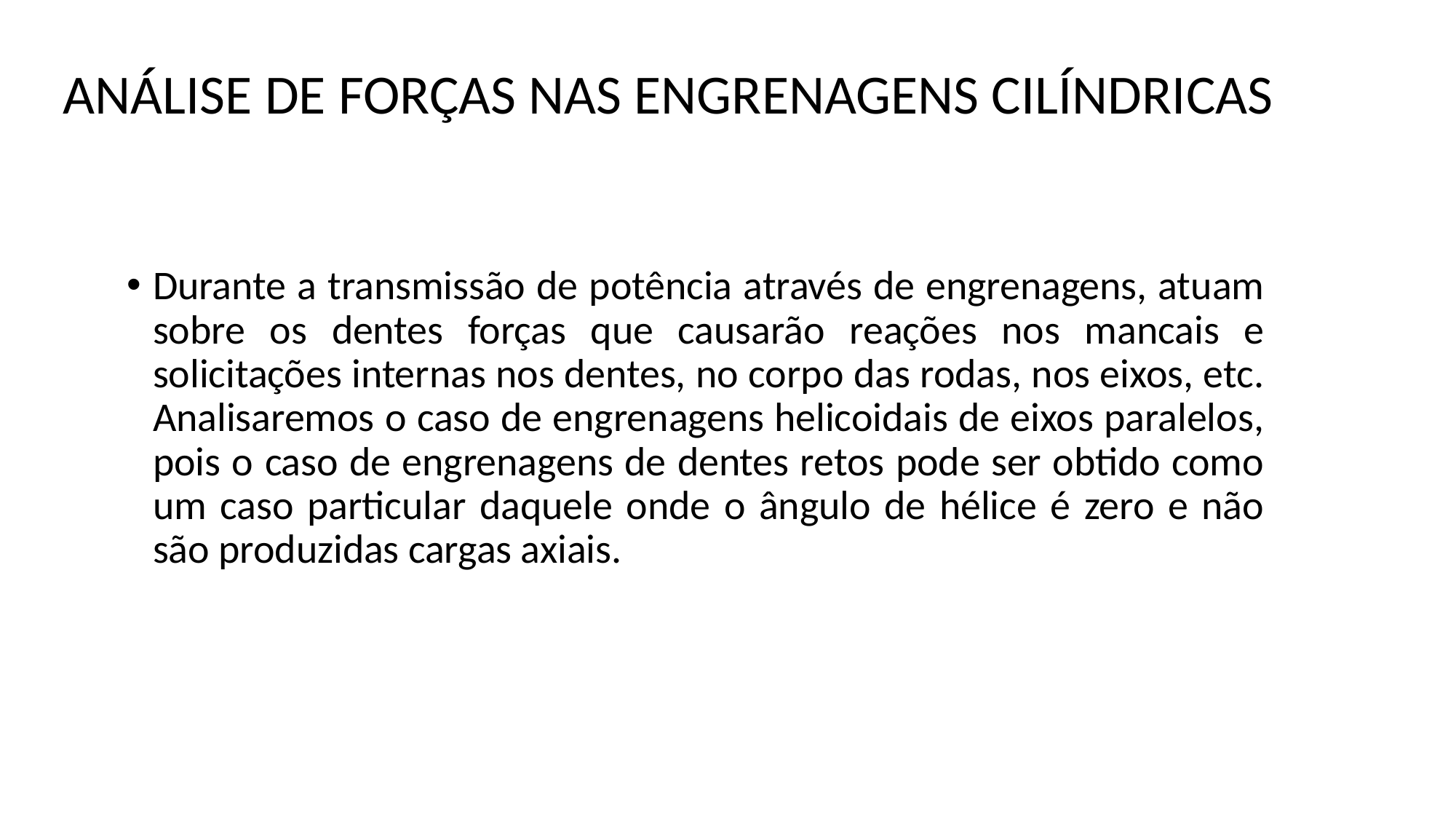

# ANÁLISE DE FORÇAS NAS ENGRENAGENS CILÍNDRICAS
Durante a transmissão de potência através de engrenagens, atuam sobre os dentes forças que causarão reações nos mancais e solicitações internas nos dentes, no corpo das rodas, nos eixos, etc. Analisaremos o caso de engrenagens helicoidais de eixos paralelos, pois o caso de engrenagens de dentes retos pode ser obtido como um caso particular daquele onde o ângulo de hélice é zero e não são produzidas cargas axiais.